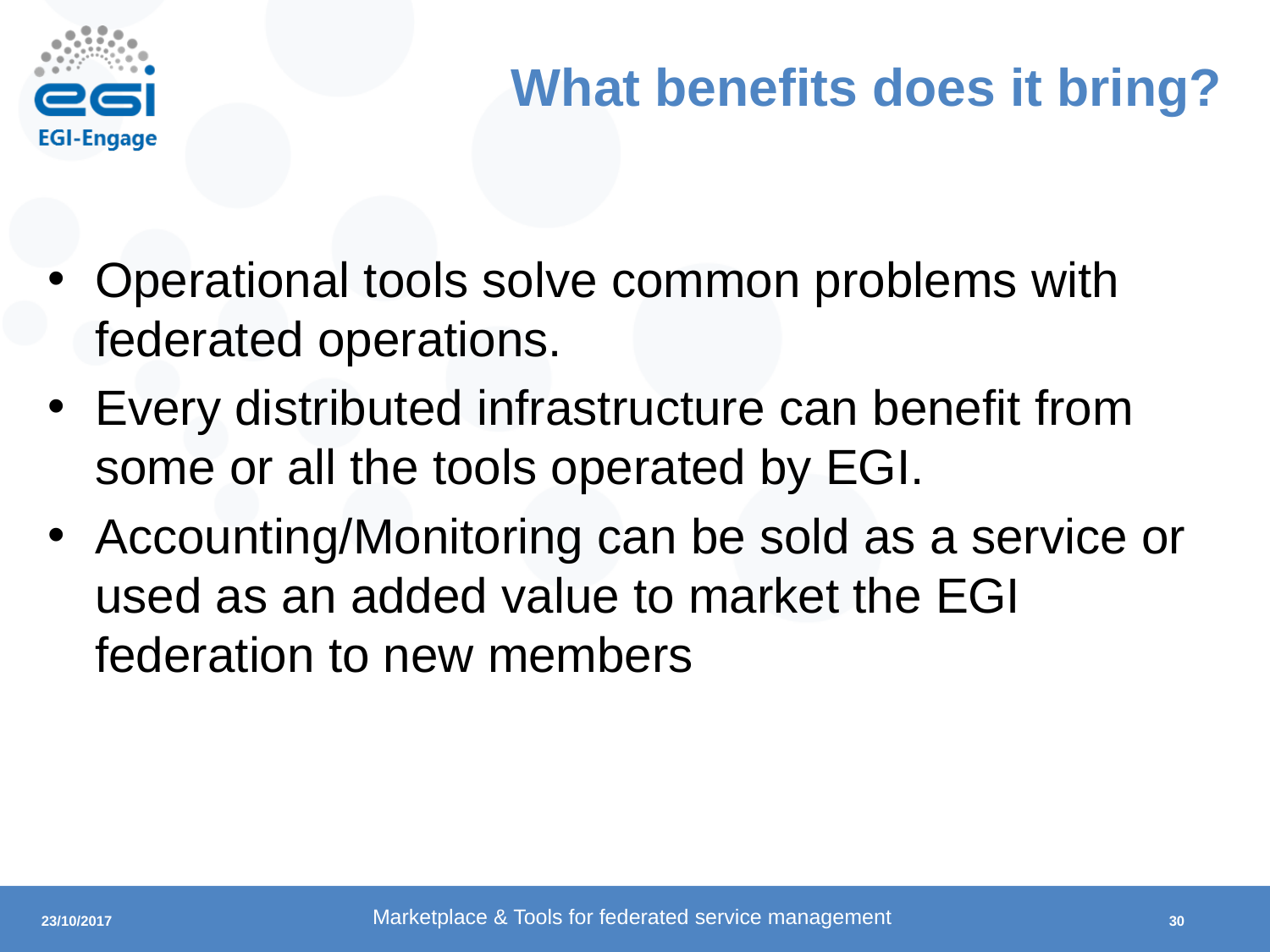

# What benefits does it bring?
Operational tools solve common problems with federated operations.
Every distributed infrastructure can benefit from some or all the tools operated by EGI.
Accounting/Monitoring can be sold as a service or used as an added value to market the EGI federation to new members